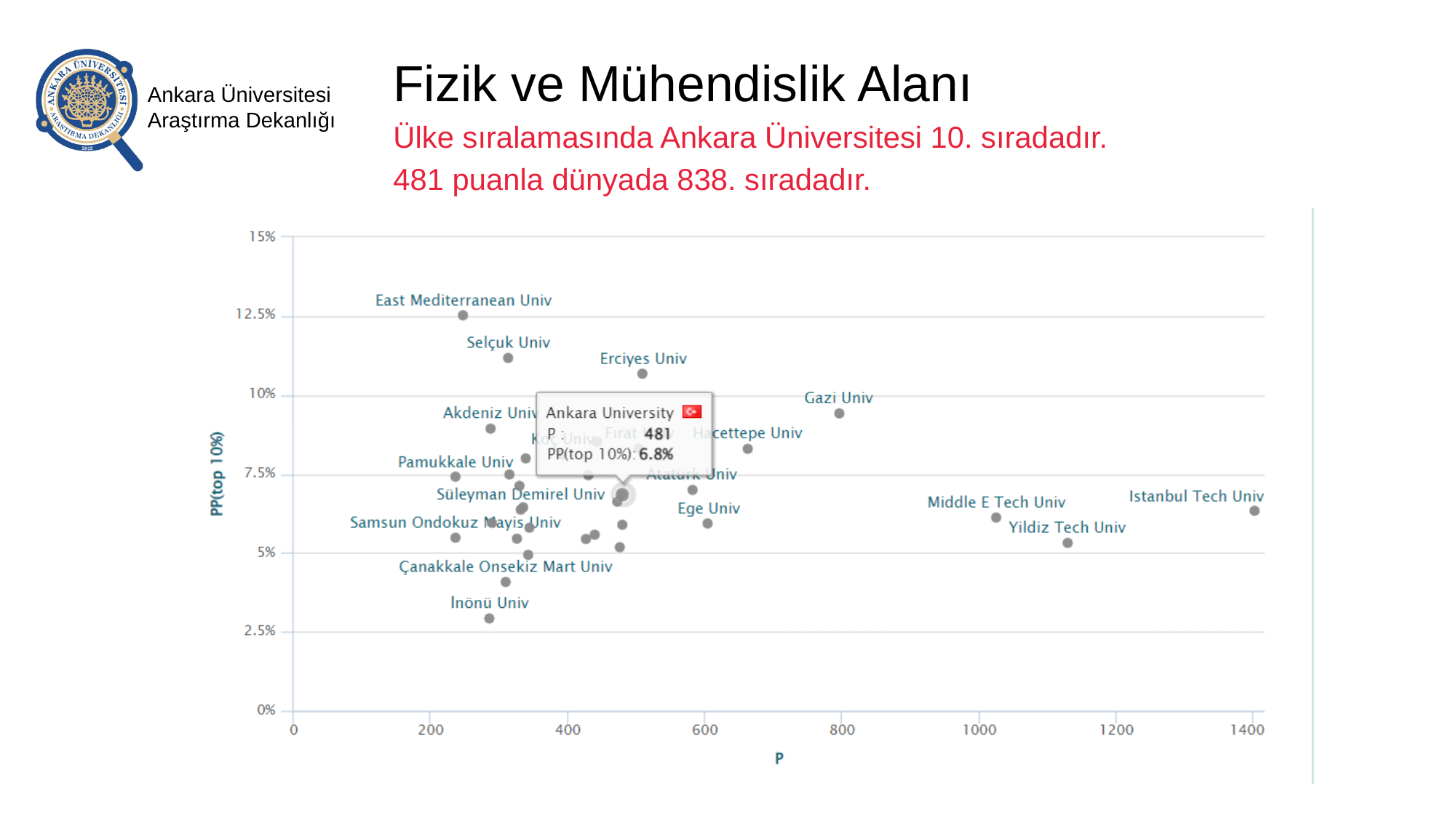

Fizik ve Mühendislik Alanı
Ülke sıralamasında Ankara Üniversitesi 10. sıradadır.
481 puanla dünyada 838. sıradadır.
Ankara Üniversitesi Araştırma Dekanlığı